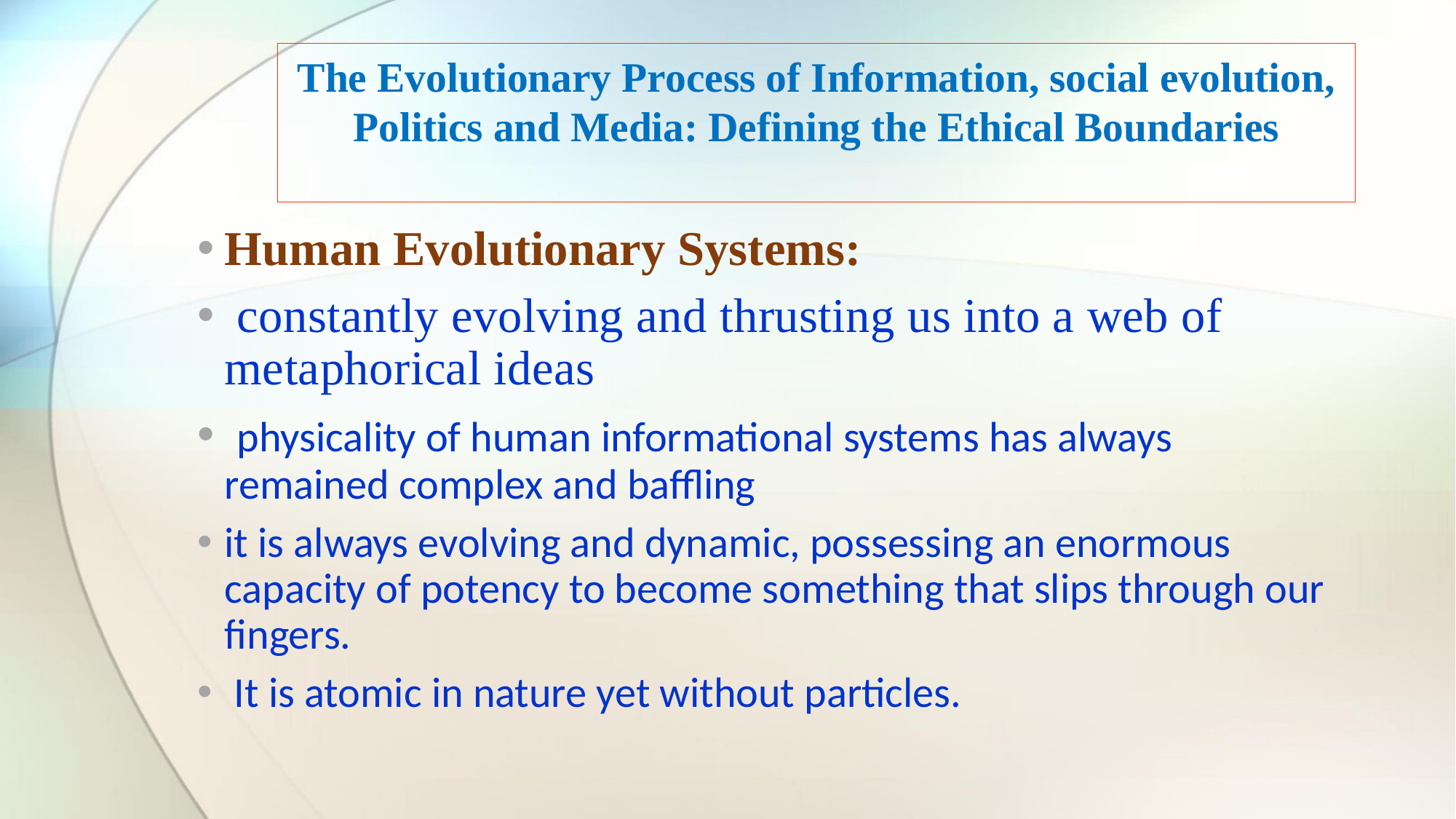

# The Evolutionary Process of Information, social evolution, Politics and Media: Defining the Ethical Boundaries
Human Evolutionary Systems:
 constantly evolving and thrusting us into a web of metaphorical ideas
 physicality of human informational systems has always remained complex and baffling
it is always evolving and dynamic, possessing an enormous capacity of potency to become something that slips through our fingers.
 It is atomic in nature yet without particles.